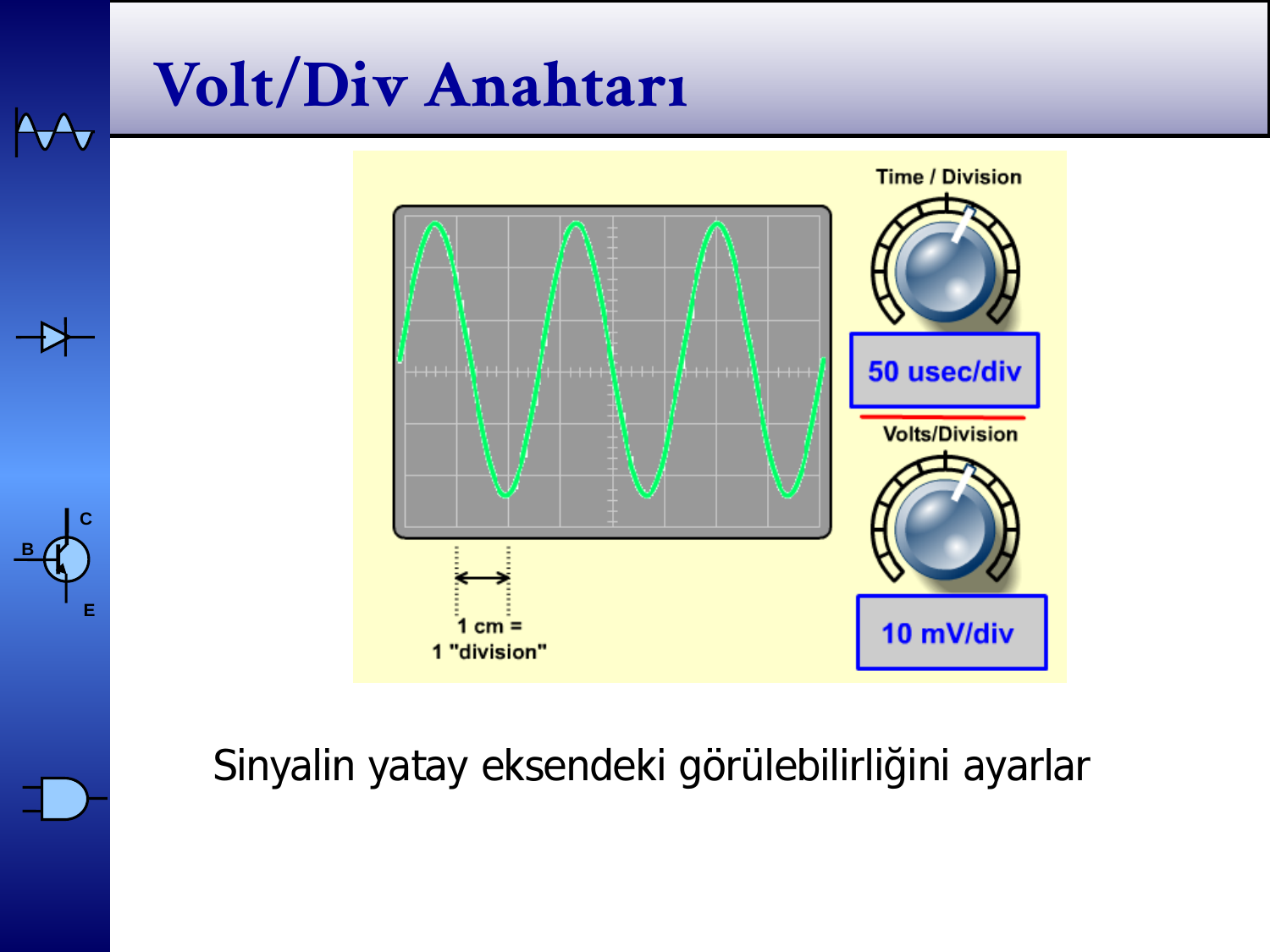

# Volt/Div Anahtarı
Sinyalin yatay eksendeki görülebilirliğini ayarlar